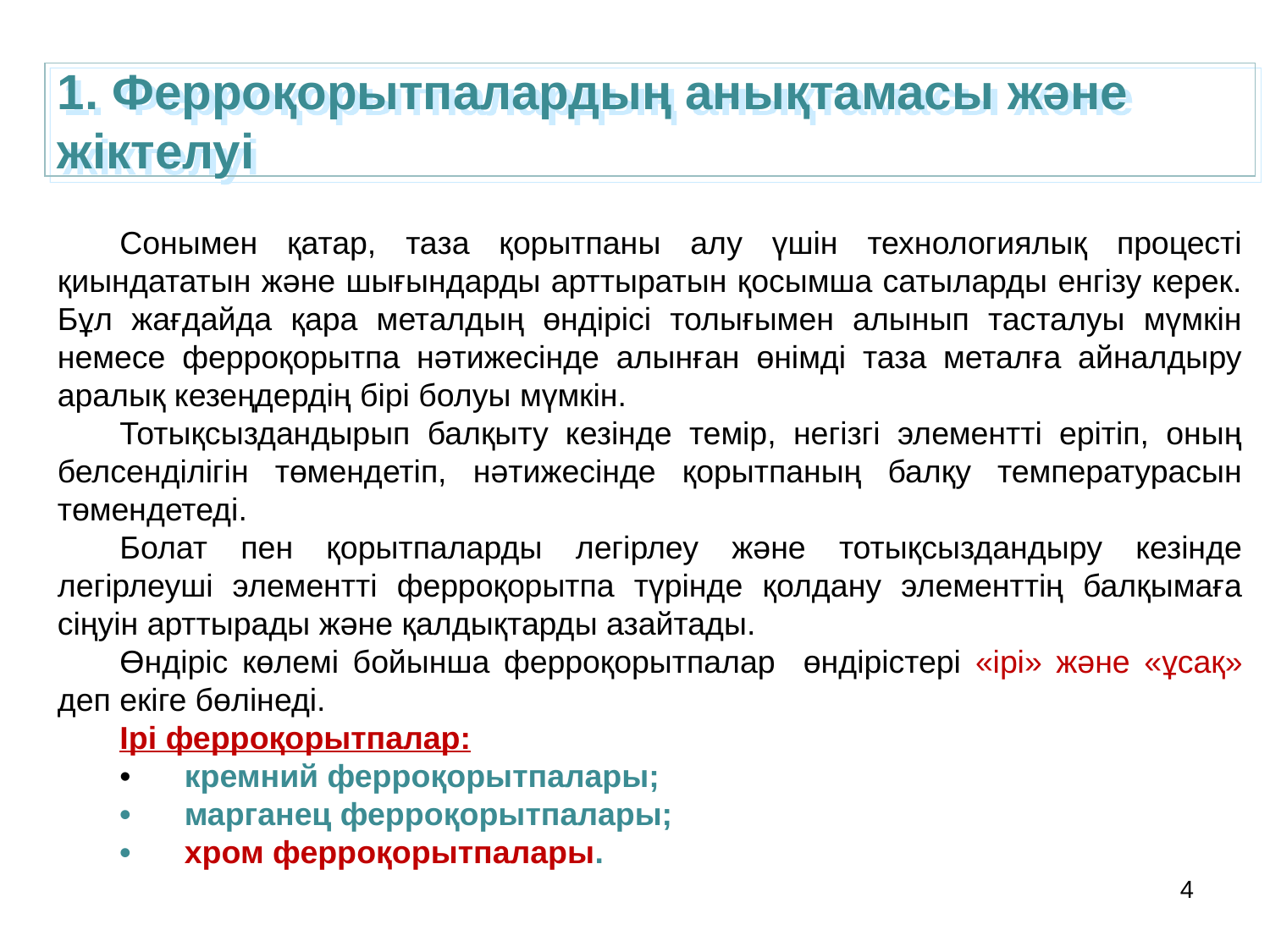

1. Ферроқорытпалардың анықтамасы және жіктелуі
Сонымен қатар, таза қорытпаны алу үшін технологиялық процесті қиындататын және шығындарды арттыратын қосымша сатыларды енгізу керек. Бұл жағдайда қара металдың өндірісі толығымен алынып тасталуы мүмкін немесе ферроқорытпа нәтижесінде алынған өнімді таза металға айналдыру аралық кезеңдердің бірі болуы мүмкін.
Тотықсыздандырып балқыту кезінде темір, негізгі элементті ерітіп, оның белсенділігін төмендетіп, нәтижесінде қорытпаның балқу температурасын төмендетеді.
Болат пен қорытпаларды легірлеу және тотықсыздандыру кезінде легірлеуші элементті ферроқорытпа түрінде қолдану элементтің балқымаға сіңуін арттырады және қалдықтарды азайтады.
Өндіріс көлемі бойынша ферроқорытпалар  өндірістері «ірі» және «ұсақ» деп екіге бөлінеді.
Ірі ферроқорытпалар:
•	кремний ферроқорытпалары;
•	марганец ферроқорытпалары;
•	хром ферроқорытпалары.

4